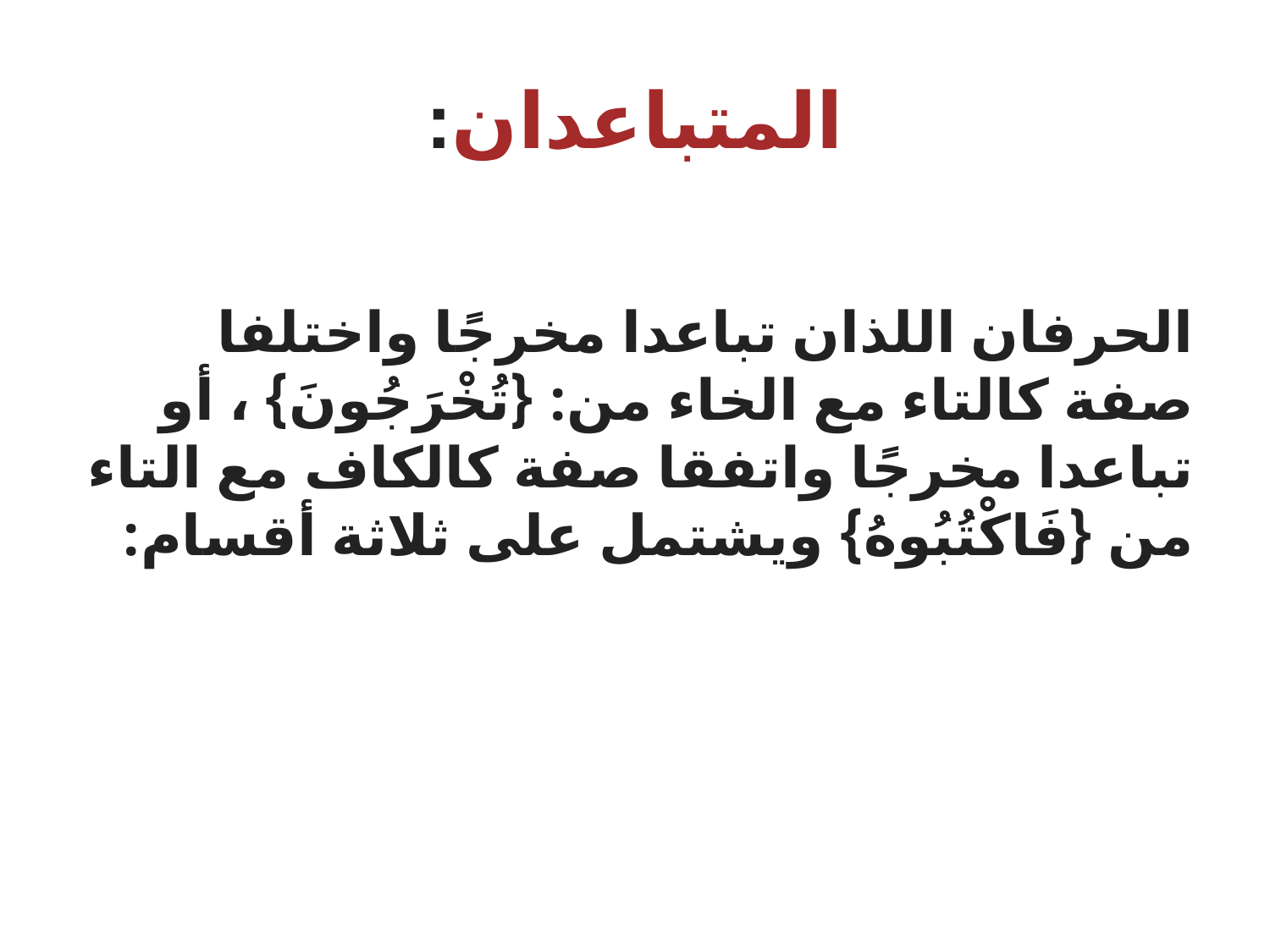

# المتباعدان:
الحرفان اللذان تباعدا مخرجًا واختلفا صفة كالتاء مع الخاء من: {تُخْرَجُونَ} ، أو تباعدا مخرجًا واتفقا صفة كالكاف مع التاء من {فَاكْتُبُوهُ} ويشتمل على ثلاثة أقسام: